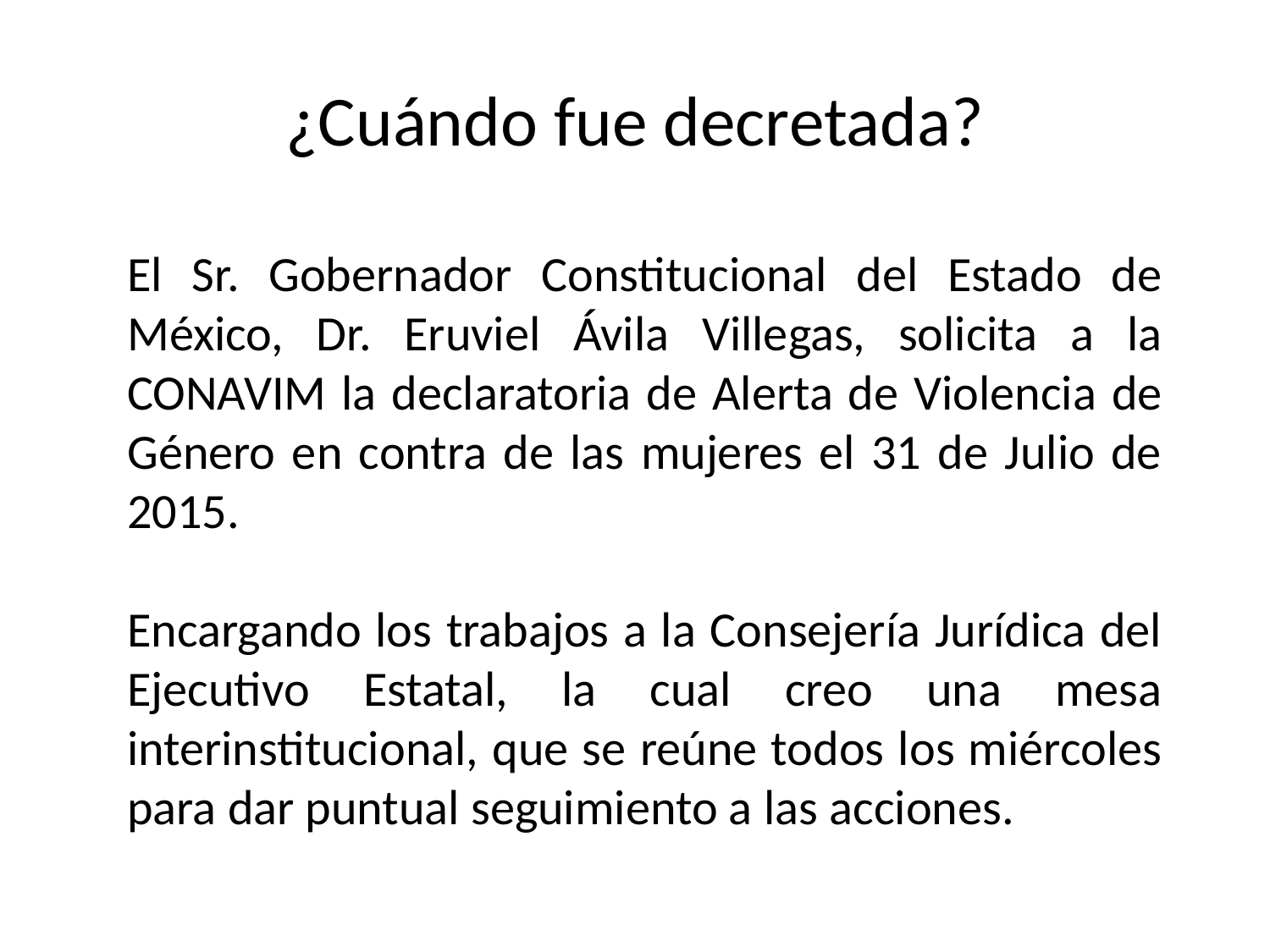

# ¿Cuándo fue decretada?
El Sr. Gobernador Constitucional del Estado de México, Dr. Eruviel Ávila Villegas, solicita a la CONAVIM la declaratoria de Alerta de Violencia de Género en contra de las mujeres el 31 de Julio de 2015.

Encargando los trabajos a la Consejería Jurídica del Ejecutivo Estatal, la cual creo una mesa interinstitucional, que se reúne todos los miércoles para dar puntual seguimiento a las acciones.